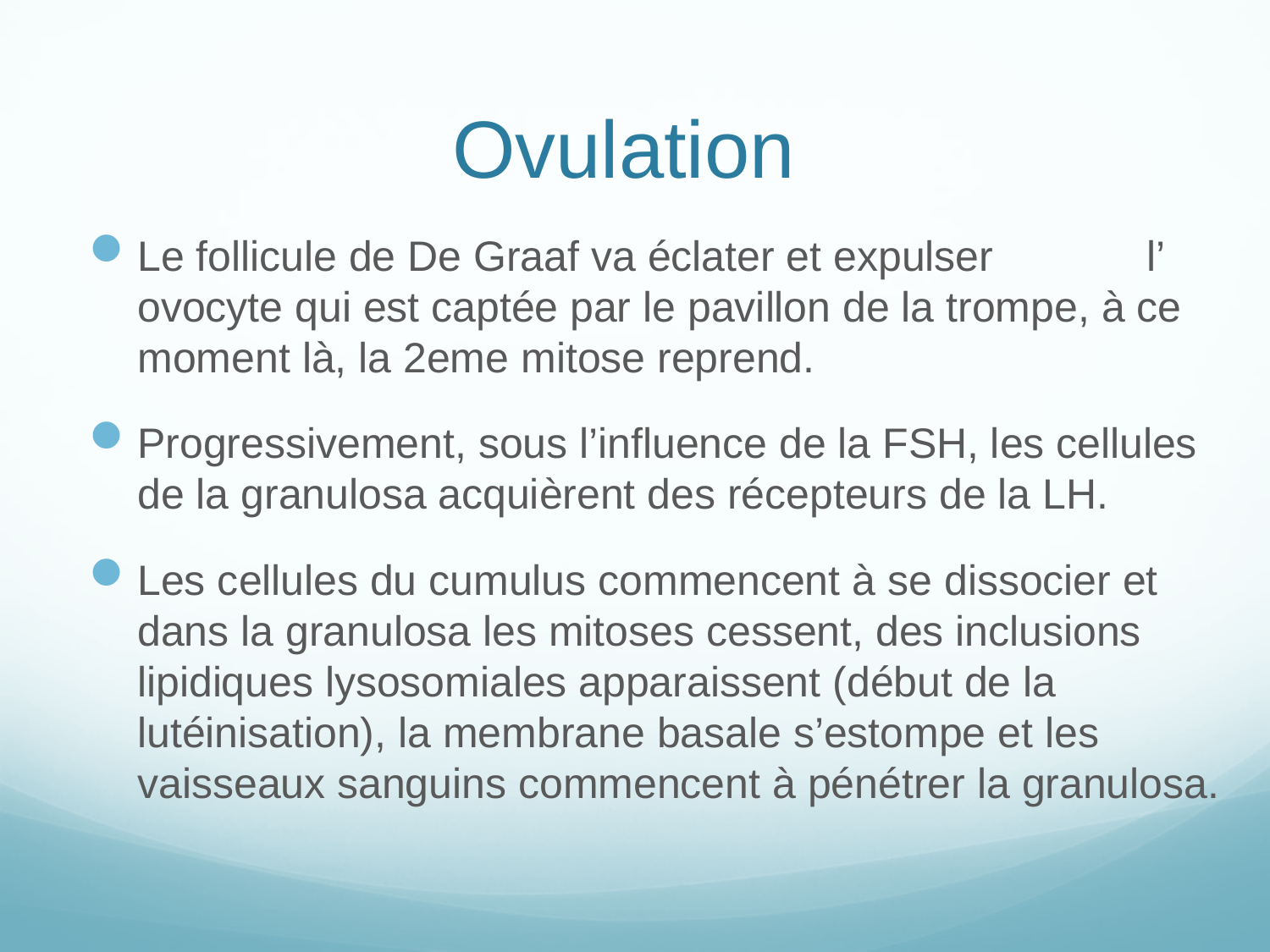

# Ovulation
Le follicule de De Graaf va éclater et expulser             l’ ovocyte qui est captée par le pavillon de la trompe, à ce moment là, la 2eme mitose reprend.
Progressivement, sous l’influence de la FSH, les cellules de la granulosa acquièrent des récepteurs de la LH.
Les cellules du cumulus commencent à se dissocier et dans la granulosa les mitoses cessent, des inclusions lipidiques lysosomiales apparaissent (début de la lutéinisation), la membrane basale s’estompe et les vaisseaux sanguins commencent à pénétrer la granulosa.